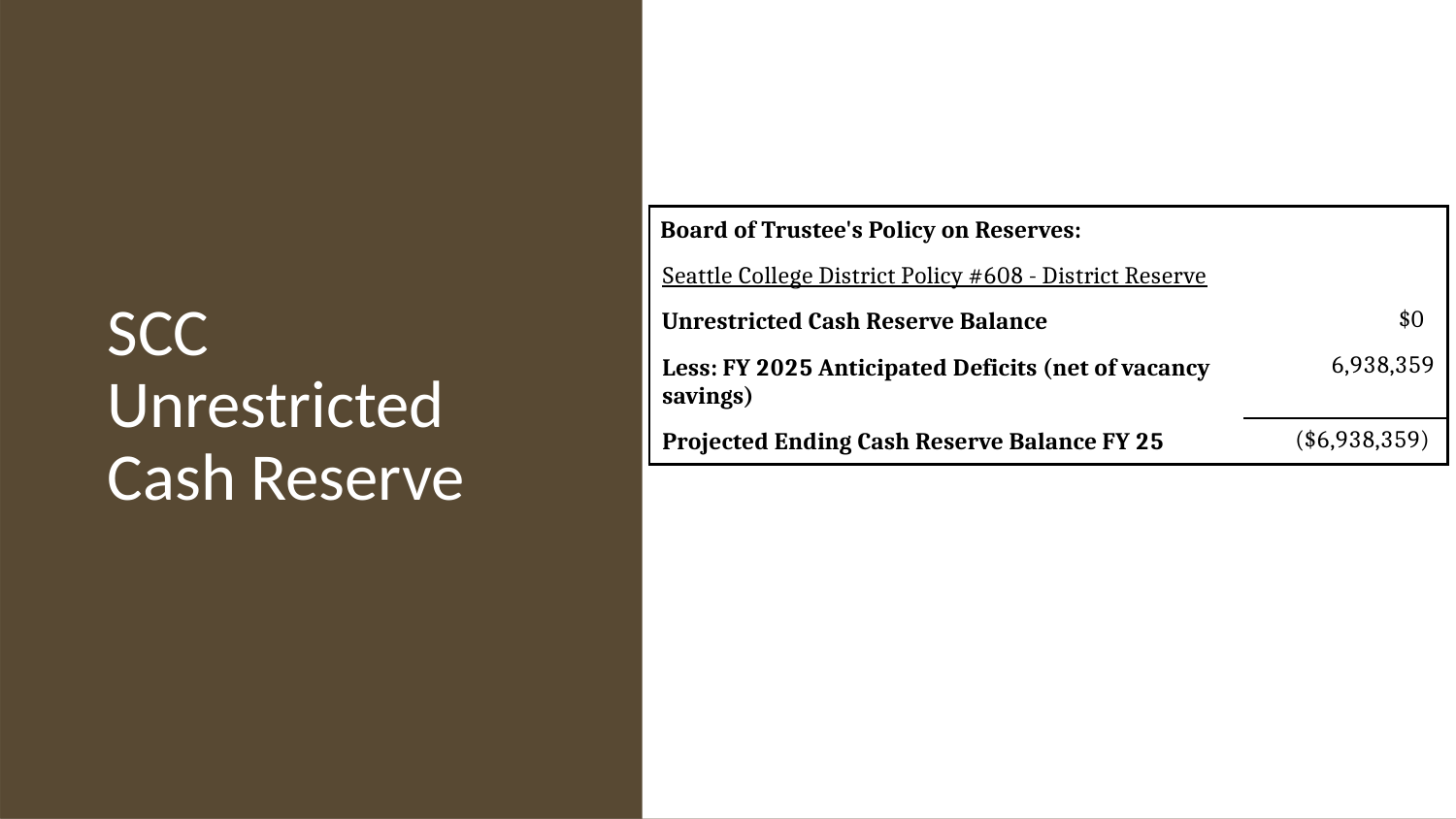

# SCC Unrestricted Cash Reserve
| Board of Trustee's Policy on Reserves: |  |
| --- | --- |
| Seattle College District Policy #608 - District Reserve |  |
| Unrestricted Cash Reserve Balance | $0 |
| Less: FY 2025 Anticipated Deficits (net of vacancy savings) | 6,938,359 |
| Projected Ending Cash Reserve Balance FY 25 | ($6,938,359) |